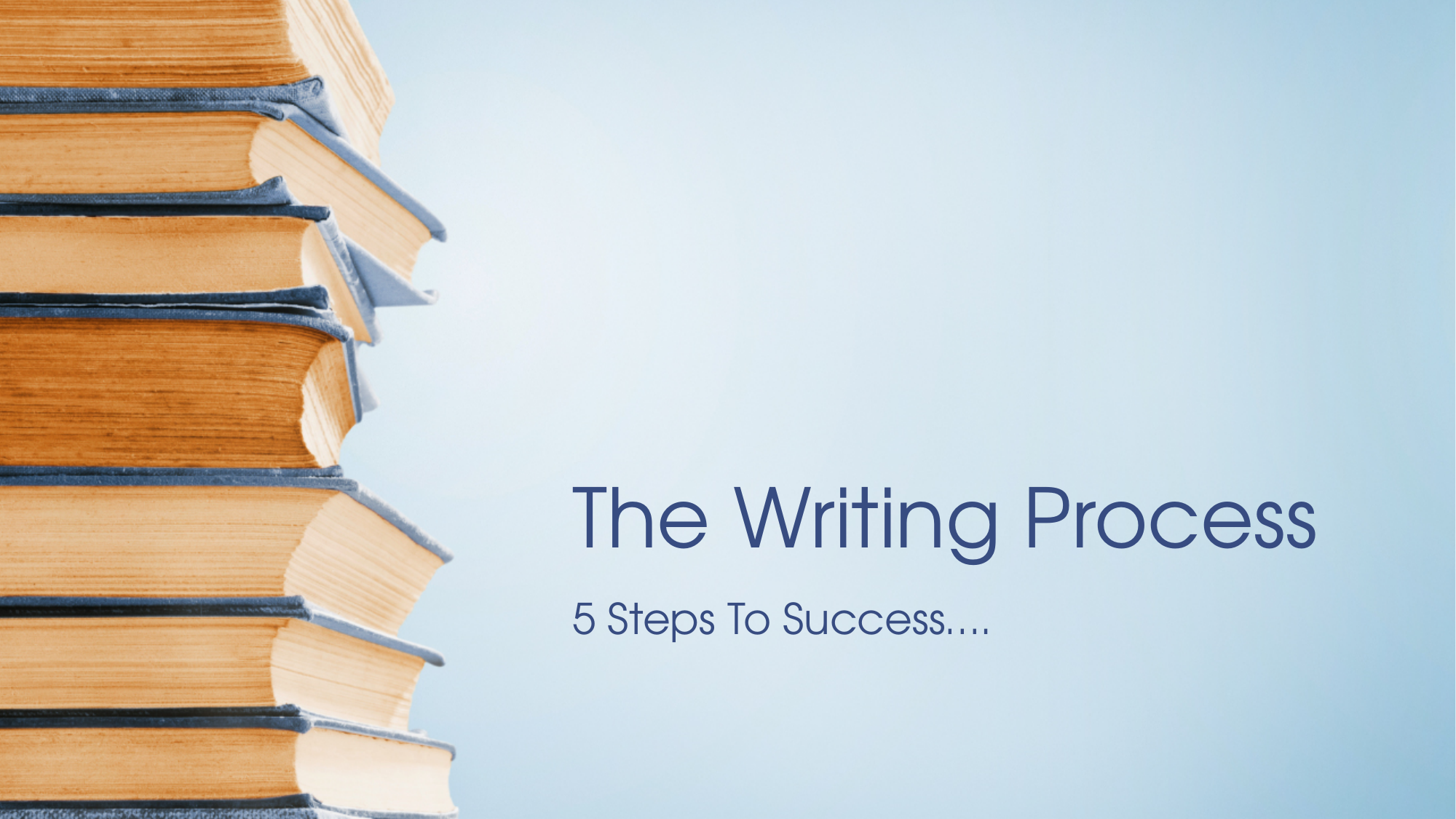

# The Writing Process
5 Steps To Success….